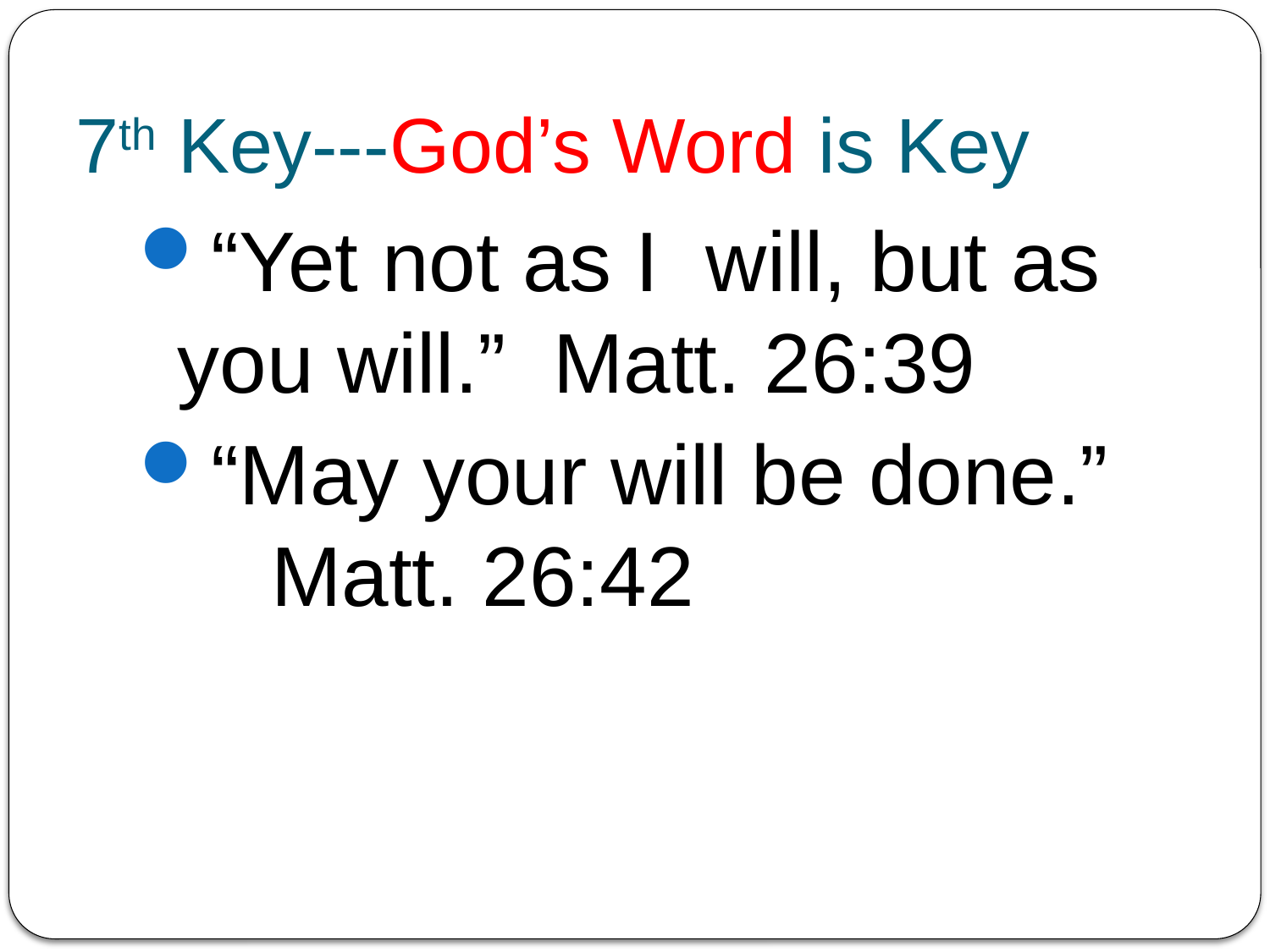

# 7th Key---God’s Word is Key
“Yet not as I  will, but as you will.”  Matt. 26:39
“May your will be done.”        Matt. 26:42